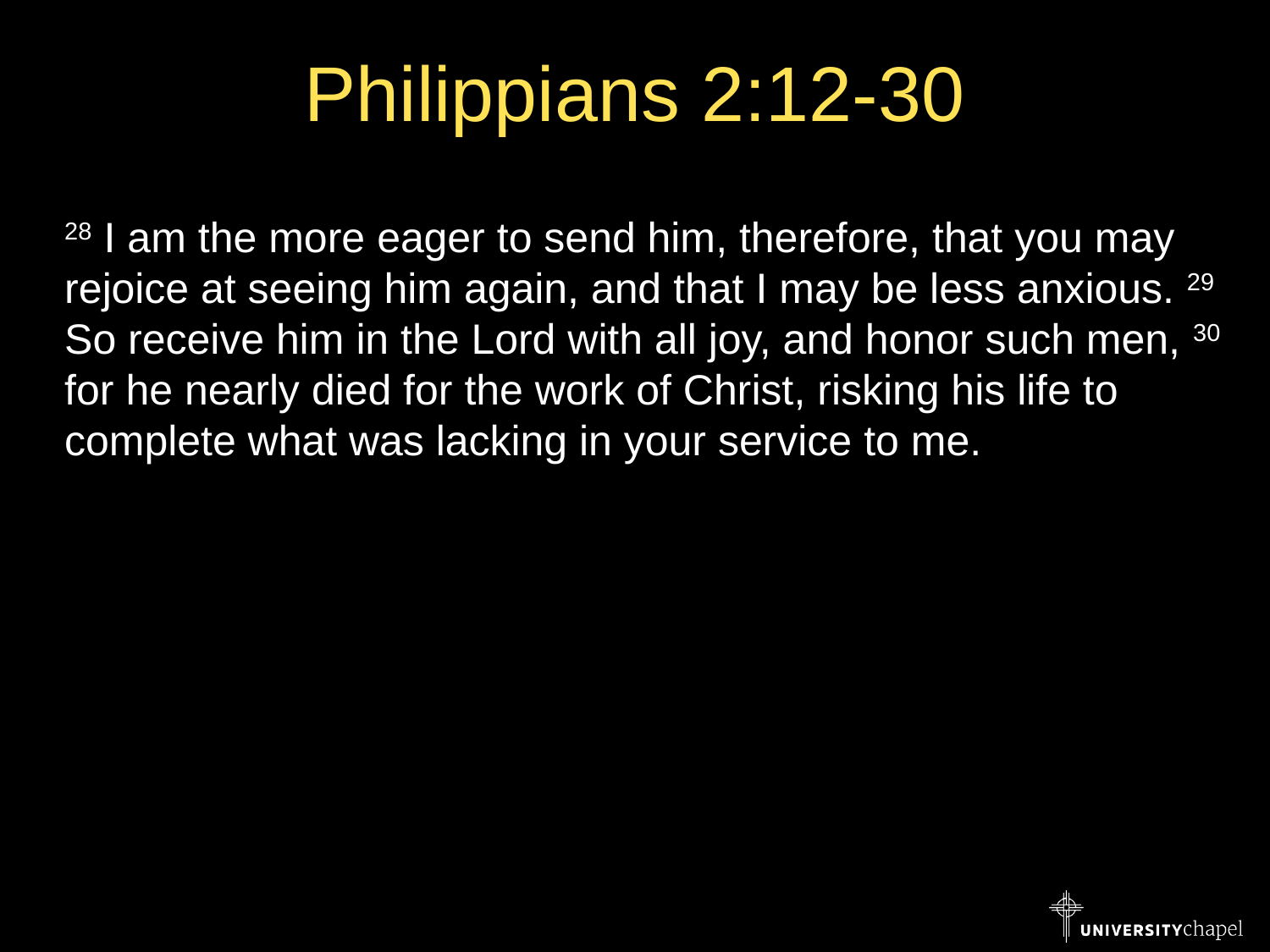

# Philippians 2:12-30
28 I am the more eager to send him, therefore, that you may rejoice at seeing him again, and that I may be less anxious. 29 So receive him in the Lord with all joy, and honor such men, 30 for he nearly died for the work of Christ, risking his life to complete what was lacking in your service to me.